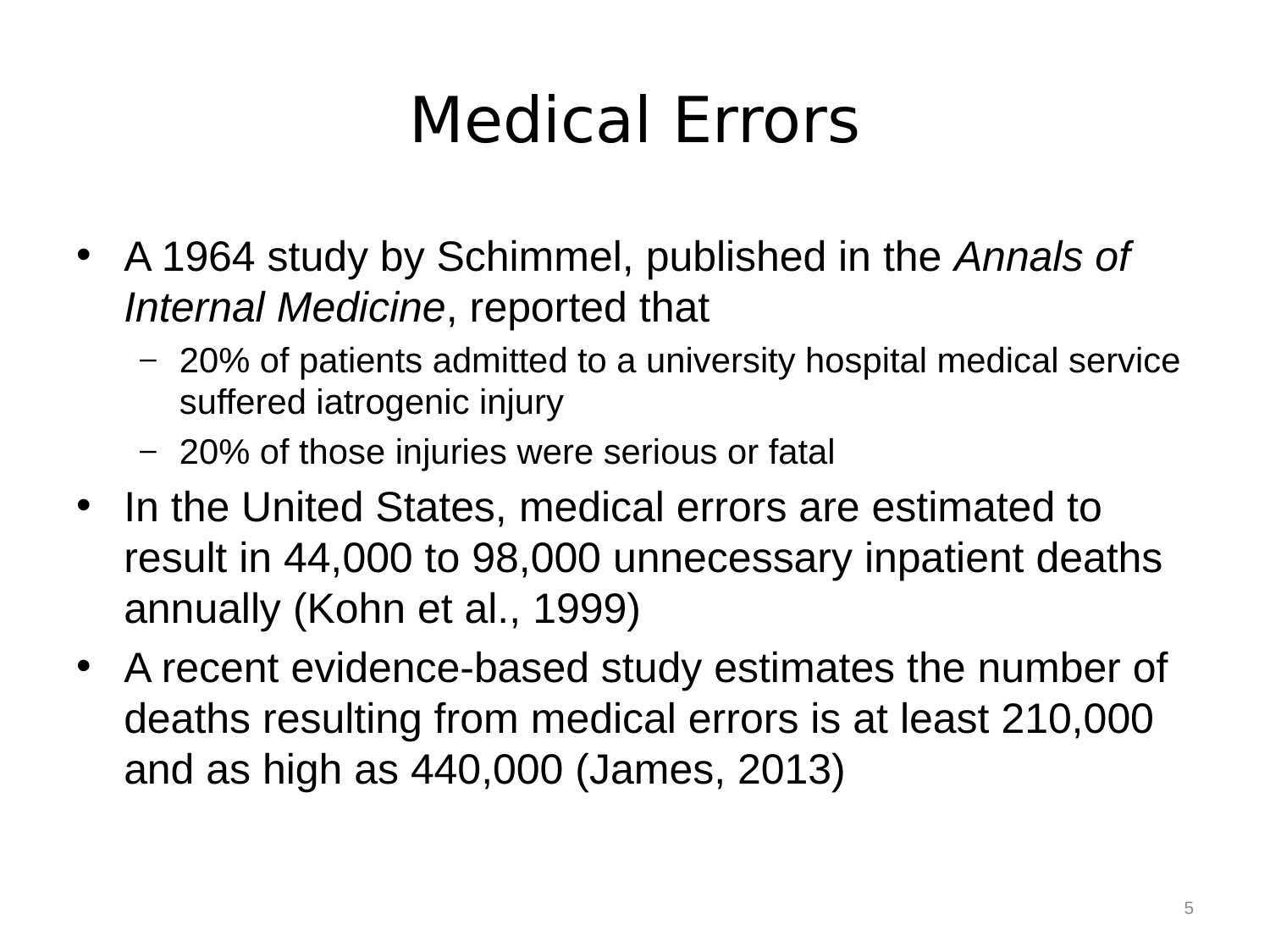

# Medical Errors
A 1964 study by Schimmel, published in the Annals of Internal Medicine, reported that
20% of patients admitted to a university hospital medical service suffered iatrogenic injury
20% of those injuries were serious or fatal
In the United States, medical errors are estimated to result in 44,000 to 98,000 unnecessary inpatient deaths annually (Kohn et al., 1999)
A recent evidence-based study estimates the number of deaths resulting from medical errors is at least 210,000 and as high as 440,000 (James, 2013)
5